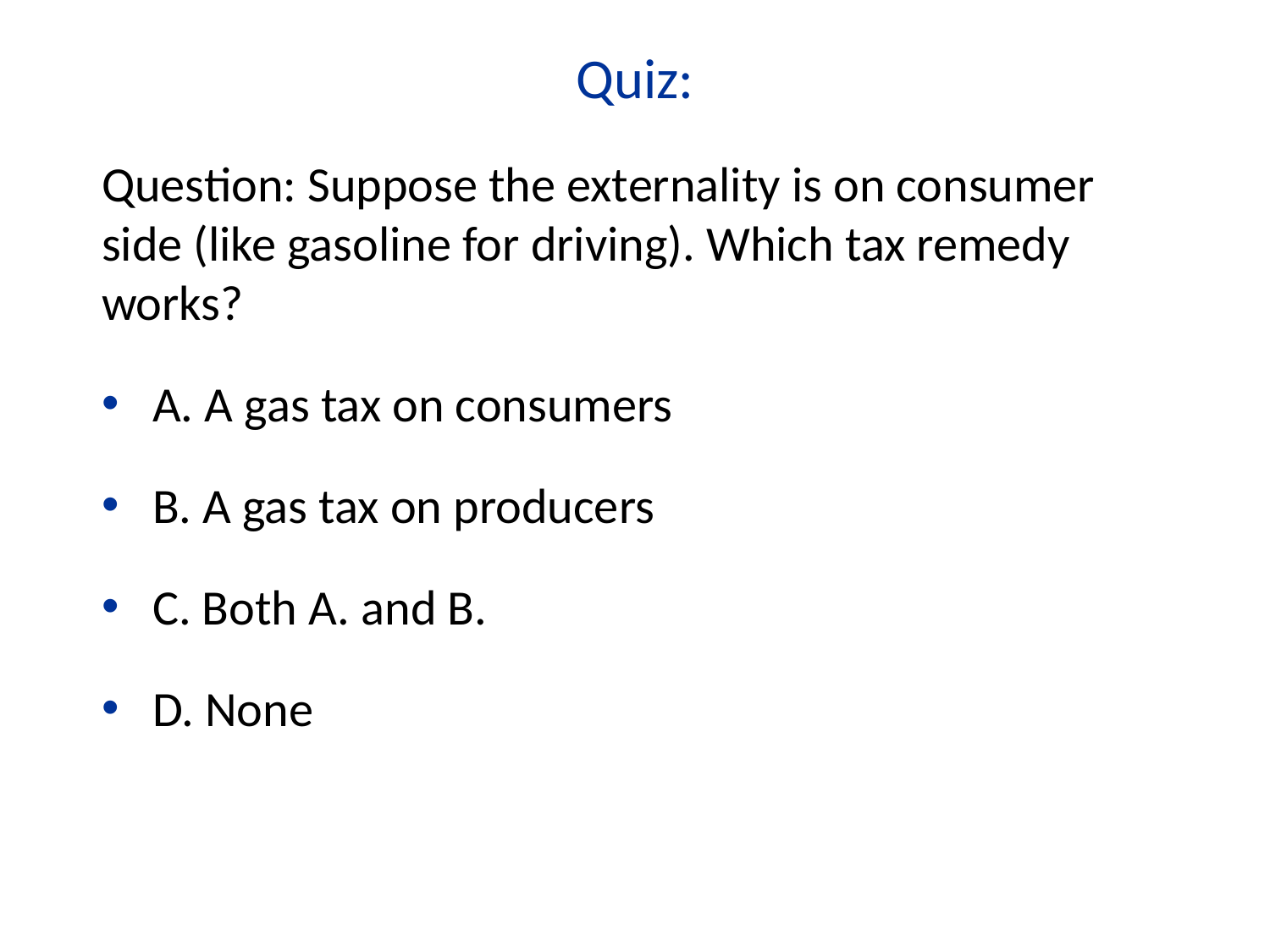

Quiz:
Question: Suppose the externality is on consumer side (like gasoline for driving). Which tax remedy works?
A. A gas tax on consumers
B. A gas tax on producers
C. Both A. and B.
D. None